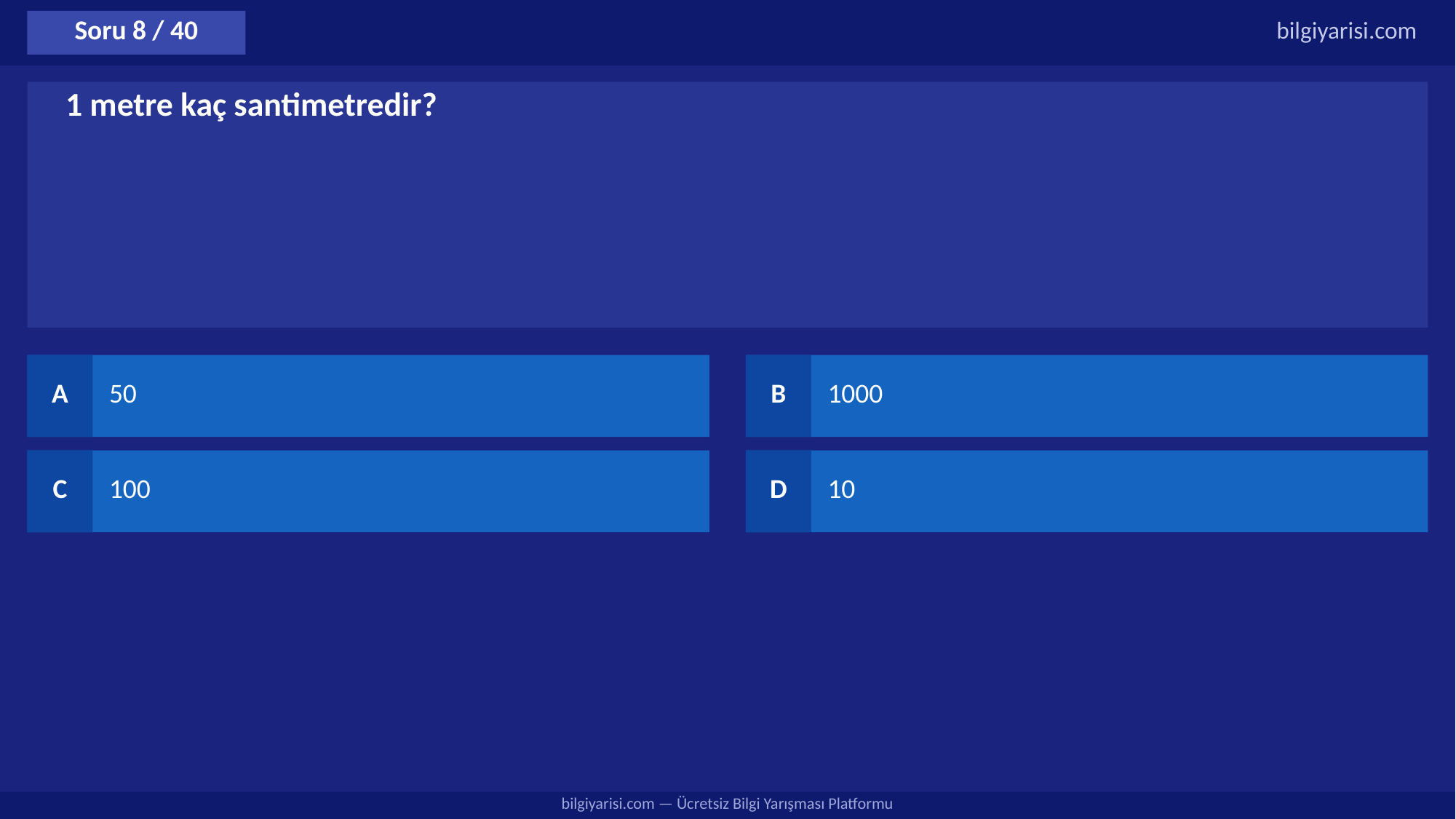

Soru 8 / 40
bilgiyarisi.com

1 metre kaç santimetredir?

A
50

B
1000

C
100

D
10
bilgiyarisi.com — Ücretsiz Bilgi Yarışması Platformu